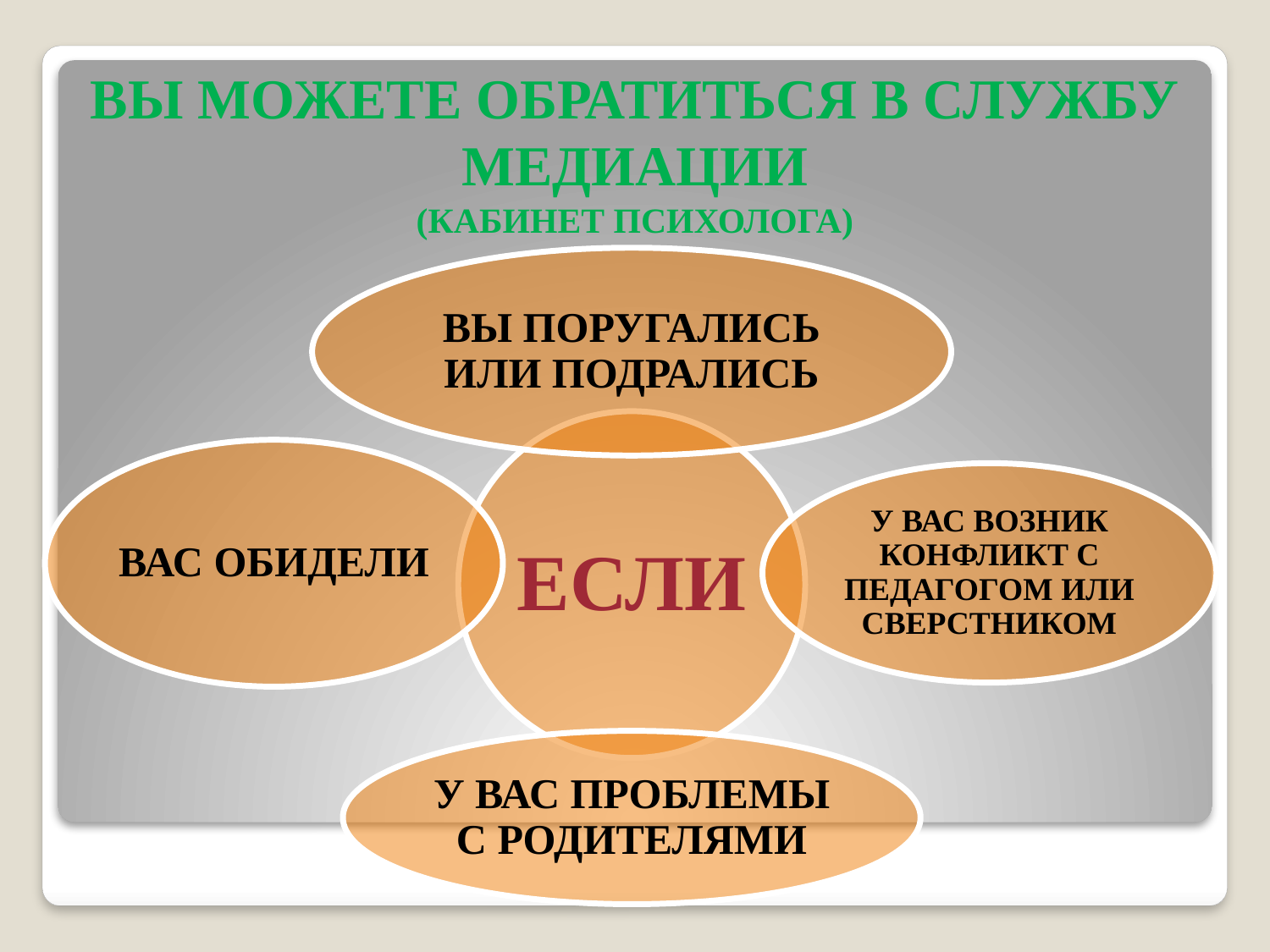

# ВЫ МОЖЕТЕ ОБРАТИТЬСЯ В СЛУЖБУ МЕДИАЦИИ (КАБИНЕТ ПСИХОЛОГА)
ЕСЛИ
ВЫ ПОРУГАЛИСЬ ИЛИ ПОДРАЛИСЬ
У ВАС ВОЗНИК КОНФЛИКТ С ПЕДАГОГОМ ИЛИ СВЕРСТНИКОМ
У ВАС ПРОБЛЕМЫ С РОДИТЕЛЯМИ
ВАС ОБИДЕЛИ